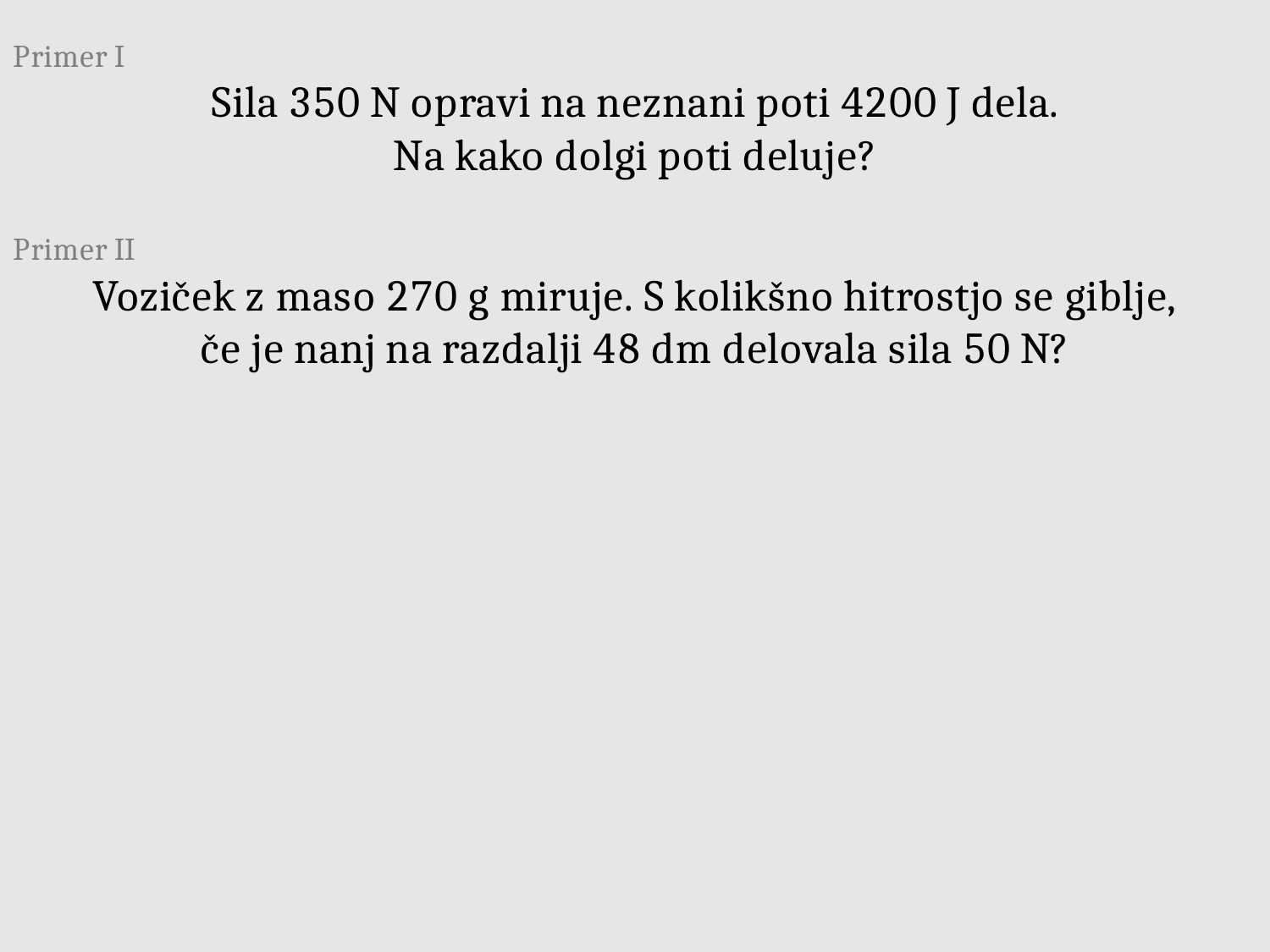

Primer I
Sila 350 N opravi na neznani poti 4200 J dela.
Na kako dolgi poti deluje?
Primer II
Voziček z maso 270 g miruje. S kolikšno hitrostjo se giblje,
če je nanj na razdalji 48 dm delovala sila 50 N?